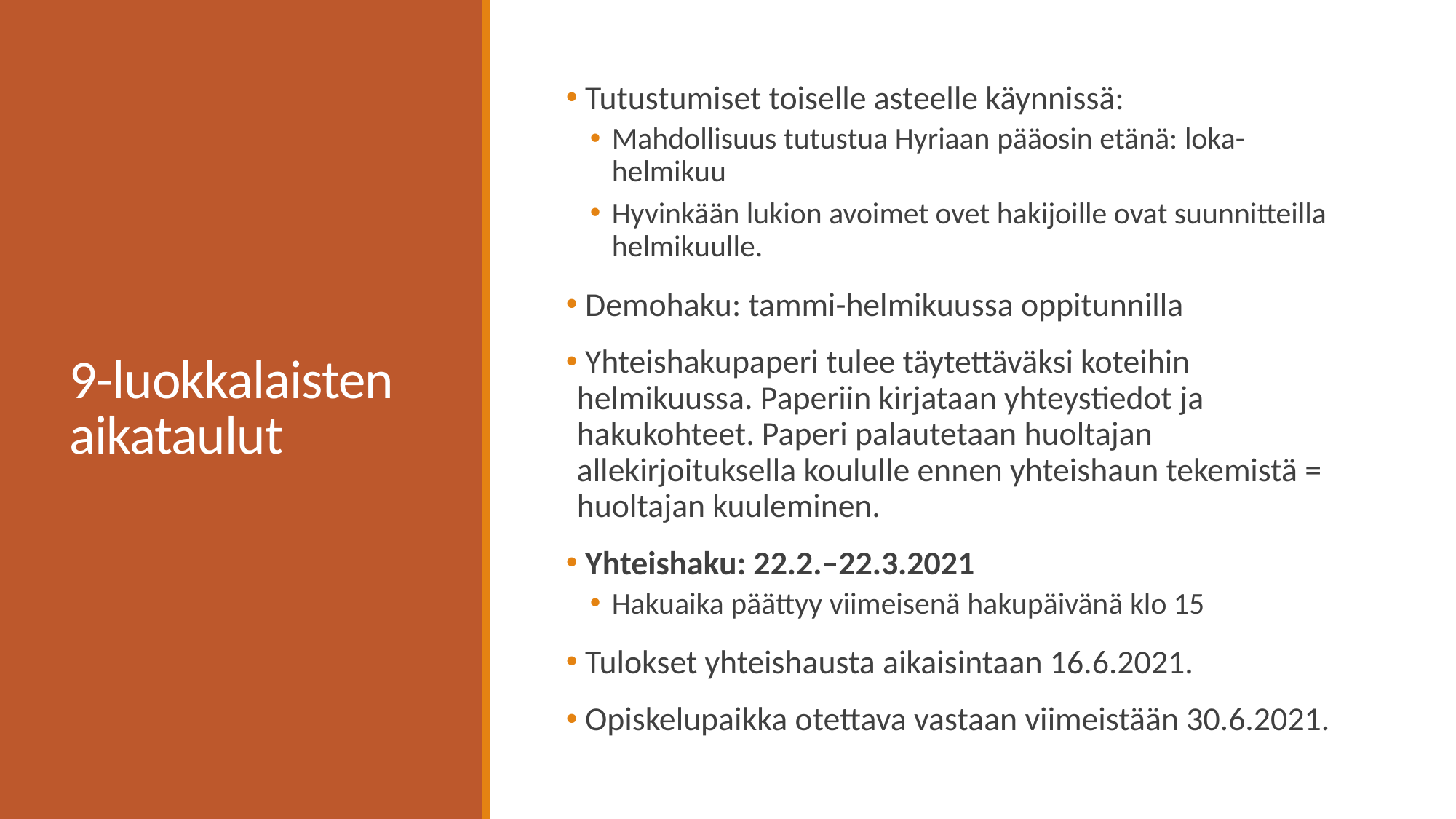

# 9-luokkalaisten aikataulut
 Tutustumiset toiselle asteelle käynnissä:
Mahdollisuus tutustua Hyriaan pääosin etänä: loka-helmikuu
Hyvinkään lukion avoimet ovet hakijoille ovat suunnitteilla helmikuulle.
 Demohaku: tammi-helmikuussa oppitunnilla
 Yhteishakupaperi tulee täytettäväksi koteihin helmikuussa. Paperiin kirjataan yhteystiedot ja hakukohteet. Paperi palautetaan huoltajan allekirjoituksella koululle ennen yhteishaun tekemistä = huoltajan kuuleminen.
 Yhteishaku: 22.2.–22.3.2021
Hakuaika päättyy viimeisenä hakupäivänä klo 15
 Tulokset yhteishausta aikaisintaan 16.6.2021.
 Opiskelupaikka otettava vastaan viimeistään 30.6.2021.